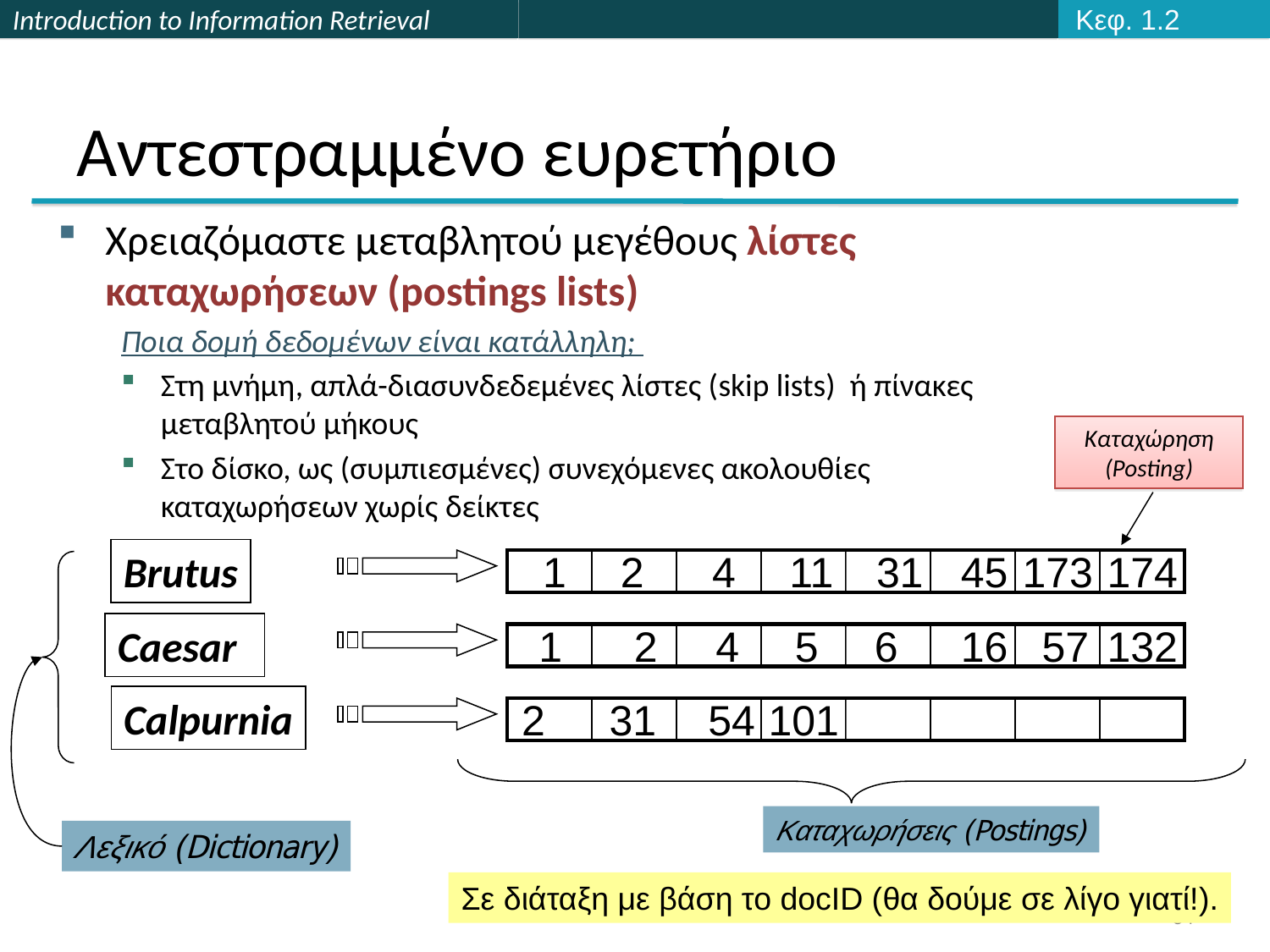

Κεφ. 1.2
# Αντεστραμμένο ευρετήριο
Χρειαζόμαστε μεταβλητού μεγέθους λίστες καταχωρήσεων (postings lists)
Ποια δομή δεδομένων είναι κατάλληλη;
Στη μνήμη, απλά-διασυνδεδεμένες λίστες (skip lists)  ή πίνακες μεταβλητού μήκους
Στο δίσκο, ως (συμπιεσμένες) συνεχόμενες ακολουθίες καταχωρήσεων χωρίς δείκτες
Καταχώρηση (Posting)

Brutus
1
2
4
11
31
45
173

174

Λεξικό (Dictionary)
Caesar
1
2
4
5
6
16
57
132

Calpurnia
2
31
54
101

Καταχωρήσεις (Postings)
Σε διάταξη με βάση το docID (θα δούμε σε λίγο γιατί!).
34